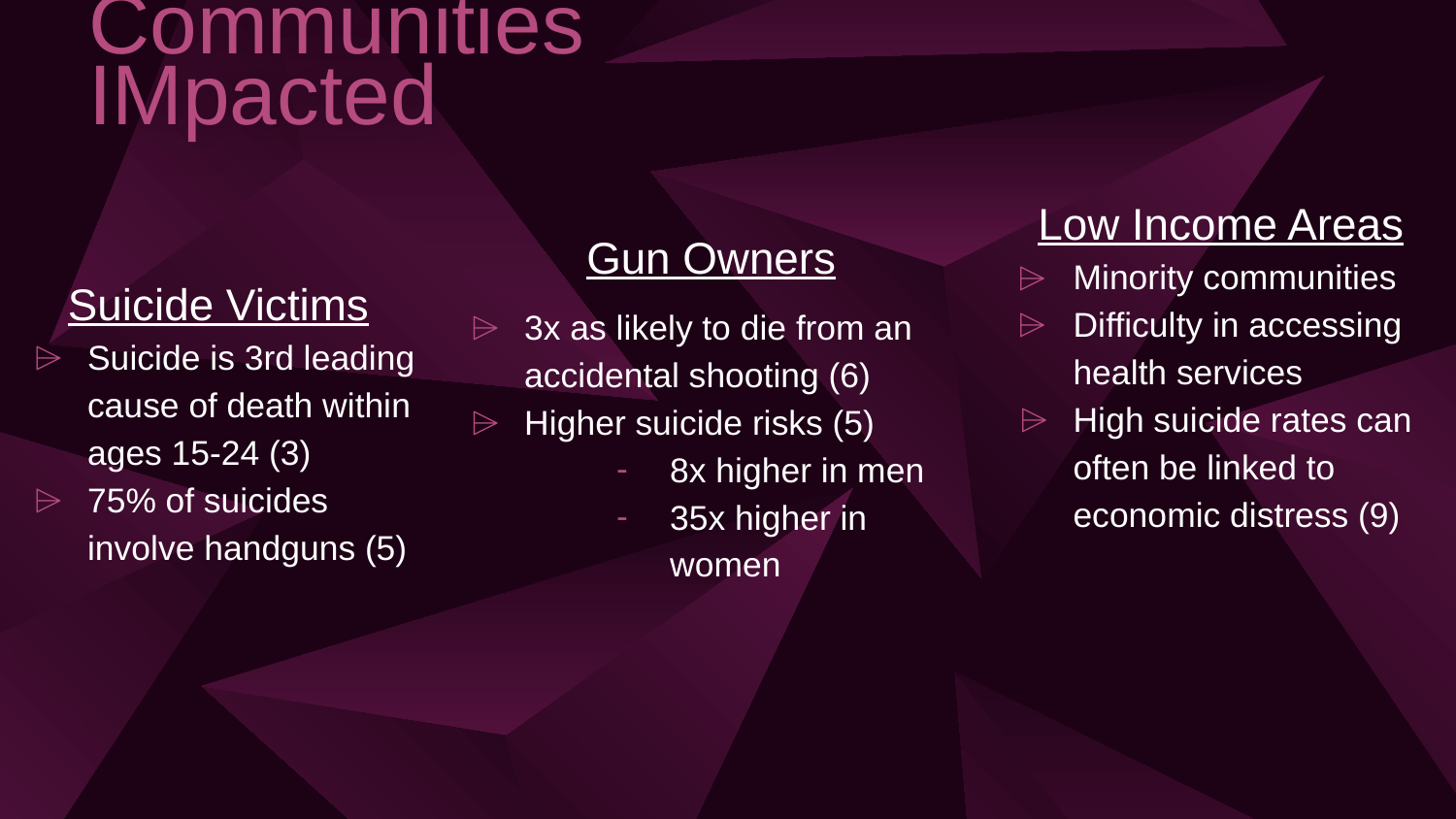

Communities IMpacted
Low Income Areas
Minority communities
Difficulty in accessing health services
High suicide rates can often be linked to economic distress (9)

Gun Owners
3x as likely to die from an accidental shooting (6)
Higher suicide risks (5)
8x higher in men
35x higher in women

Suicide Victims
Suicide is 3rd leading cause of death within ages 15-24 (3)
75% of suicides involve handguns (5)